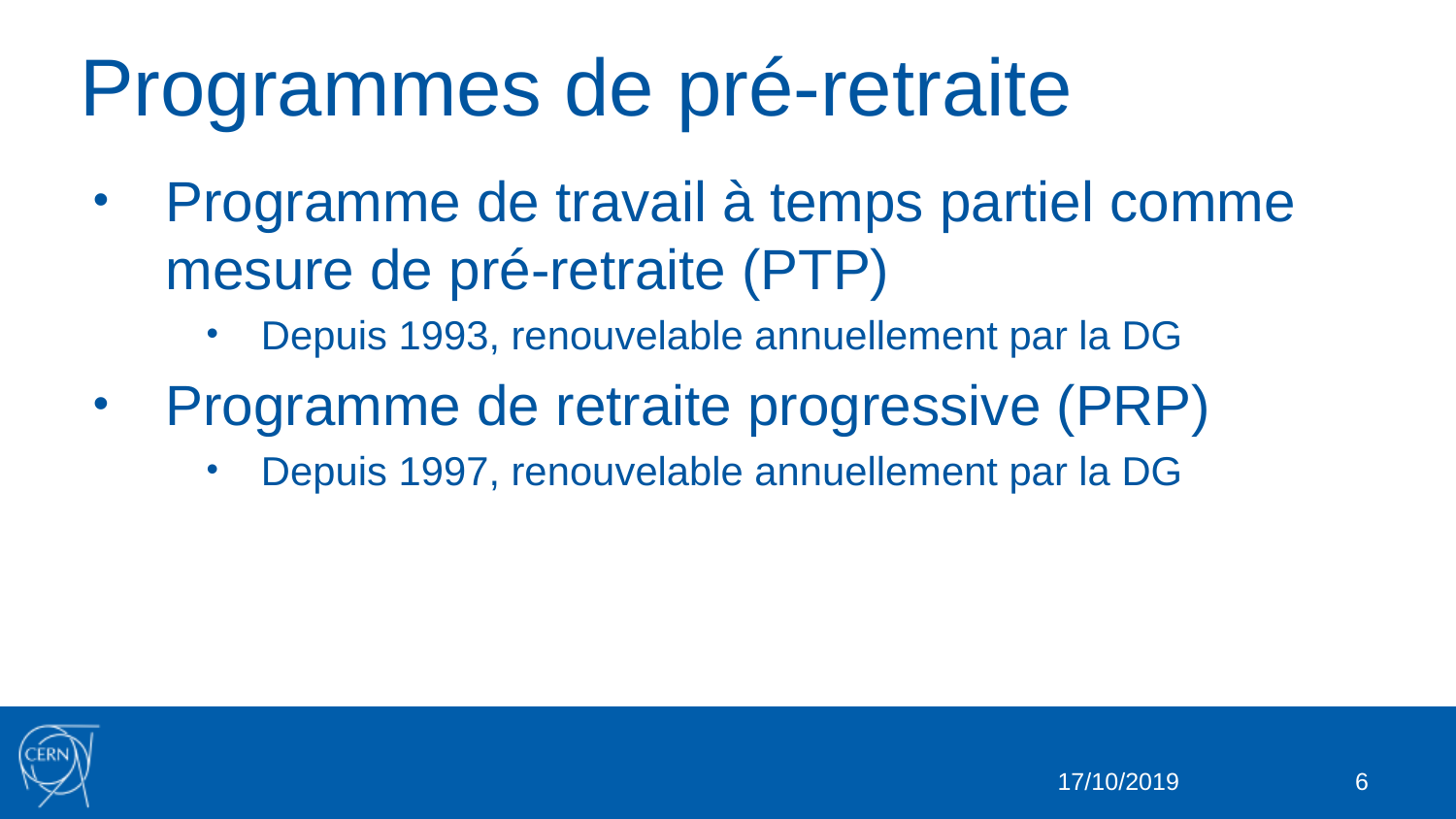

# Programmes de pré-retraite
Programme de travail à temps partiel comme mesure de pré-retraite (PTP)
Depuis 1993, renouvelable annuellement par la DG
Programme de retraite progressive (PRP)
Depuis 1997, renouvelable annuellement par la DG

17/10/2019
6